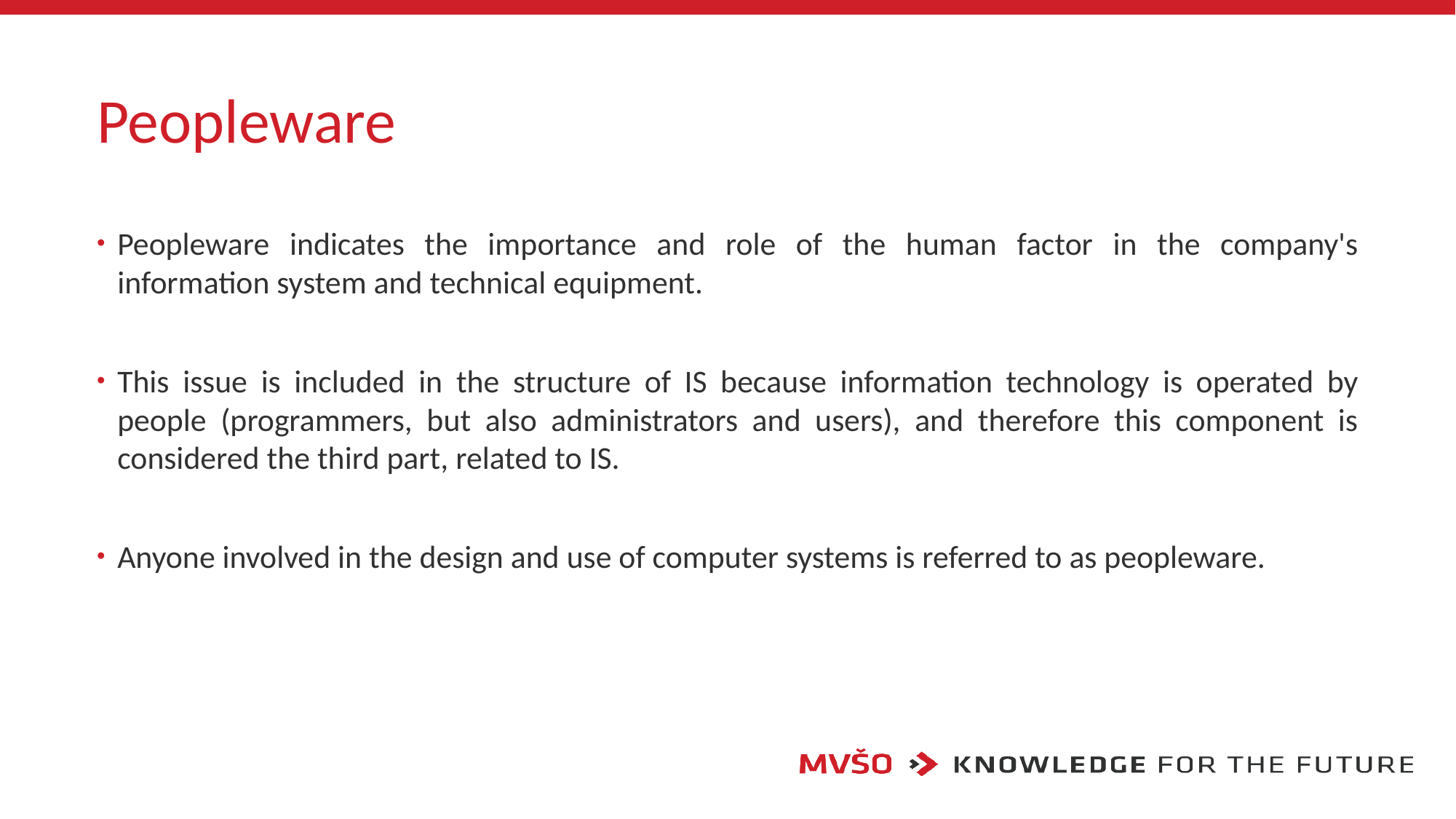

# Peopleware
Peopleware indicates the importance and role of the human factor in the company's information system and technical equipment.

This issue is included in the structure of IS because information technology is operated by people (programmers, but also administrators and users), and therefore this component is considered the third part, related to IS.

Anyone involved in the design and use of computer systems is referred to as peopleware.